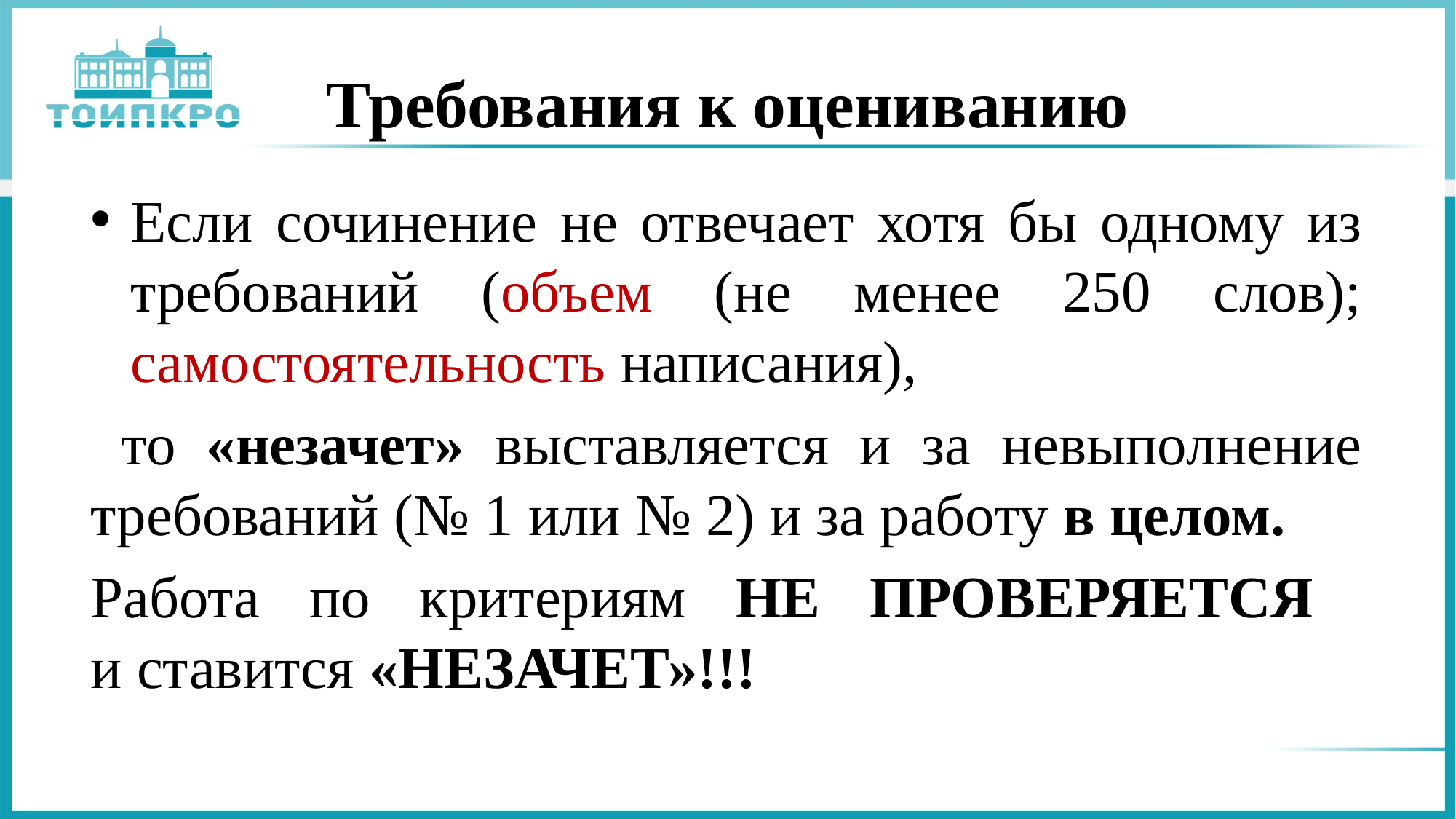

# Требования к оцениванию
Если сочинение не отвечает хотя бы одному из требований (объем (не менее 250 слов); самостоятельность написания),
 то «незачет» выставляется и за невыполнение требований (№ 1 или № 2) и за работу в целом.
Работа по критериям НЕ ПРОВЕРЯЕТСЯ
и ставится «НЕЗАЧЕТ»!!!